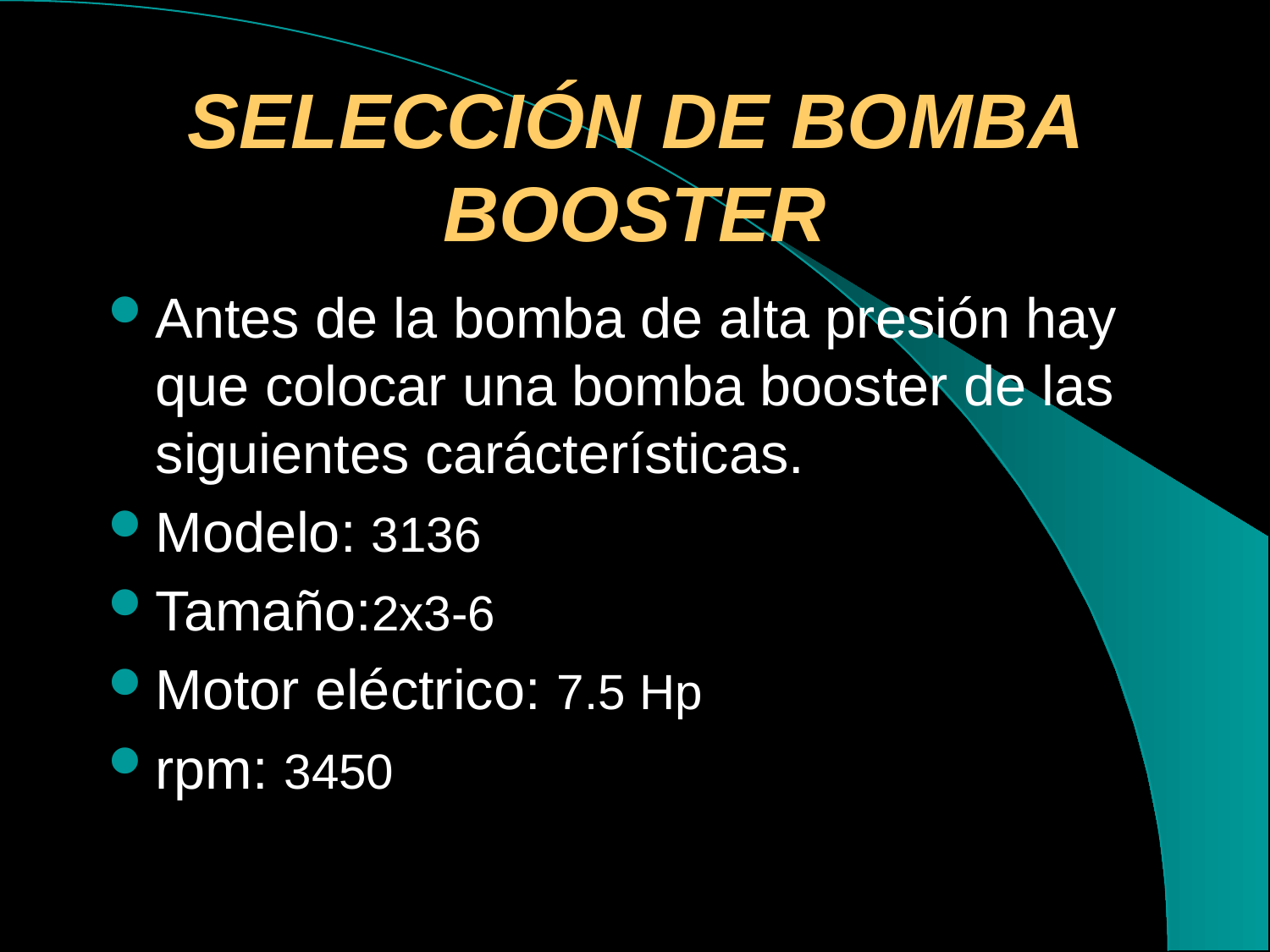

# SELECCIÓN DE BOMBA BOOSTER
Antes de la bomba de alta presión hay que colocar una bomba booster de las siguientes carácterísticas.
Modelo: 3136
Tamaño:2x3-6
Motor eléctrico: 7.5 Hp
rpm: 3450